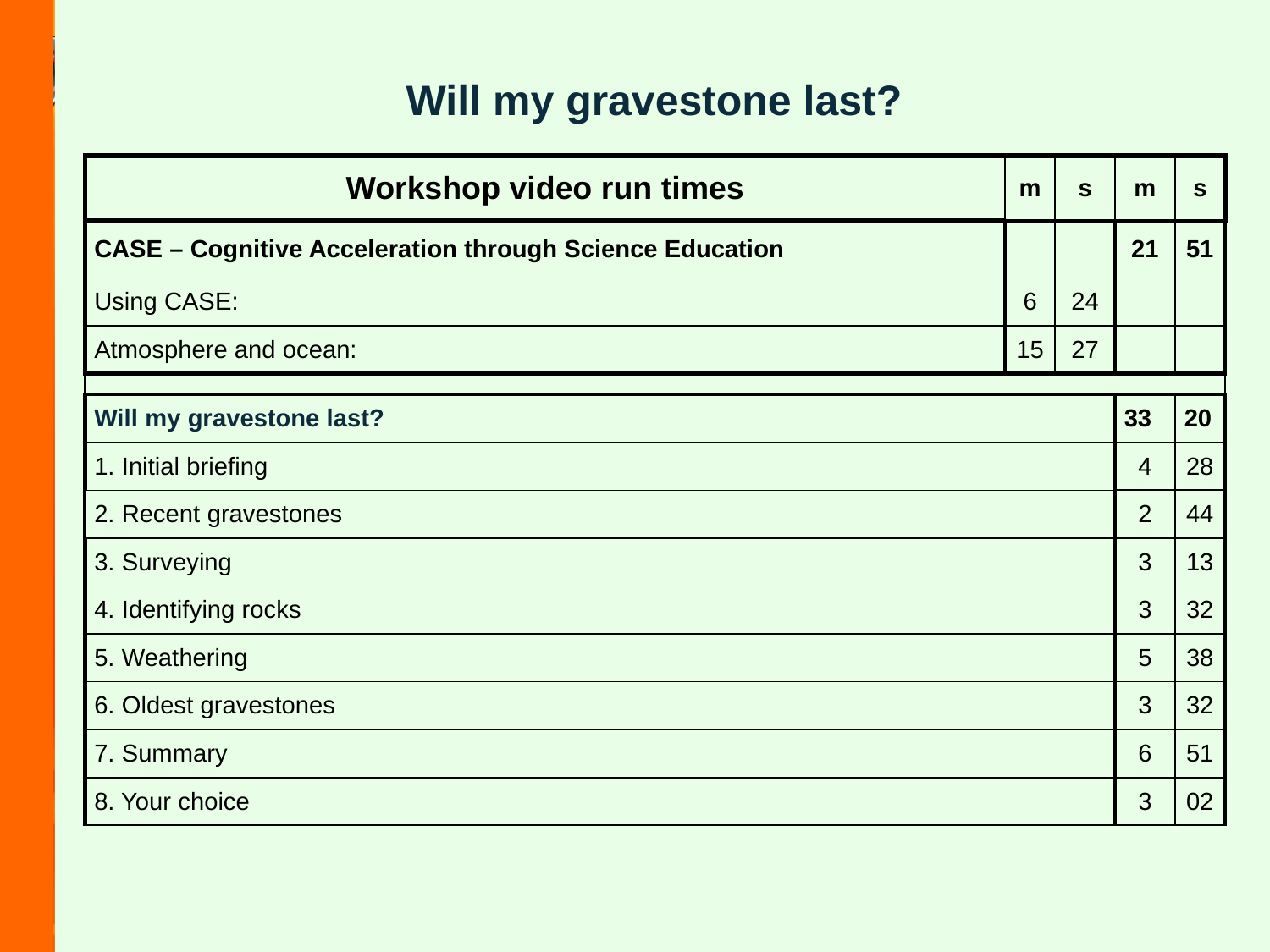

# Will my gravestone last?

| Workshop video run times | m | s | m | s |
| --- | --- | --- | --- | --- |
| CASE – Cognitive Acceleration through Science Education |  |  | 21 | 51 |
| Using CASE: | 6 | 24 |  |  |
| Atmosphere and ocean: | 15 | 27 |  |  |
|  |  |  |  |  |
| Will my gravestone last? |  |  | 33 | 20 |
| 1. Initial briefing |  |  | 4 | 28 |
| 2. Recent gravestones |  |  | 2 | 44 |
| 3. Surveying |  |  | 3 | 13 |
| 4. Identifying rocks |  |  | 3 | 32 |
| 5. Weathering |  |  | 5 | 38 |
| 6. Oldest gravestones |  |  | 3 | 32 |
| 7. Summary |  |  | 6 | 51 |
| 8. Your choice |  |  | 3 | 02 |